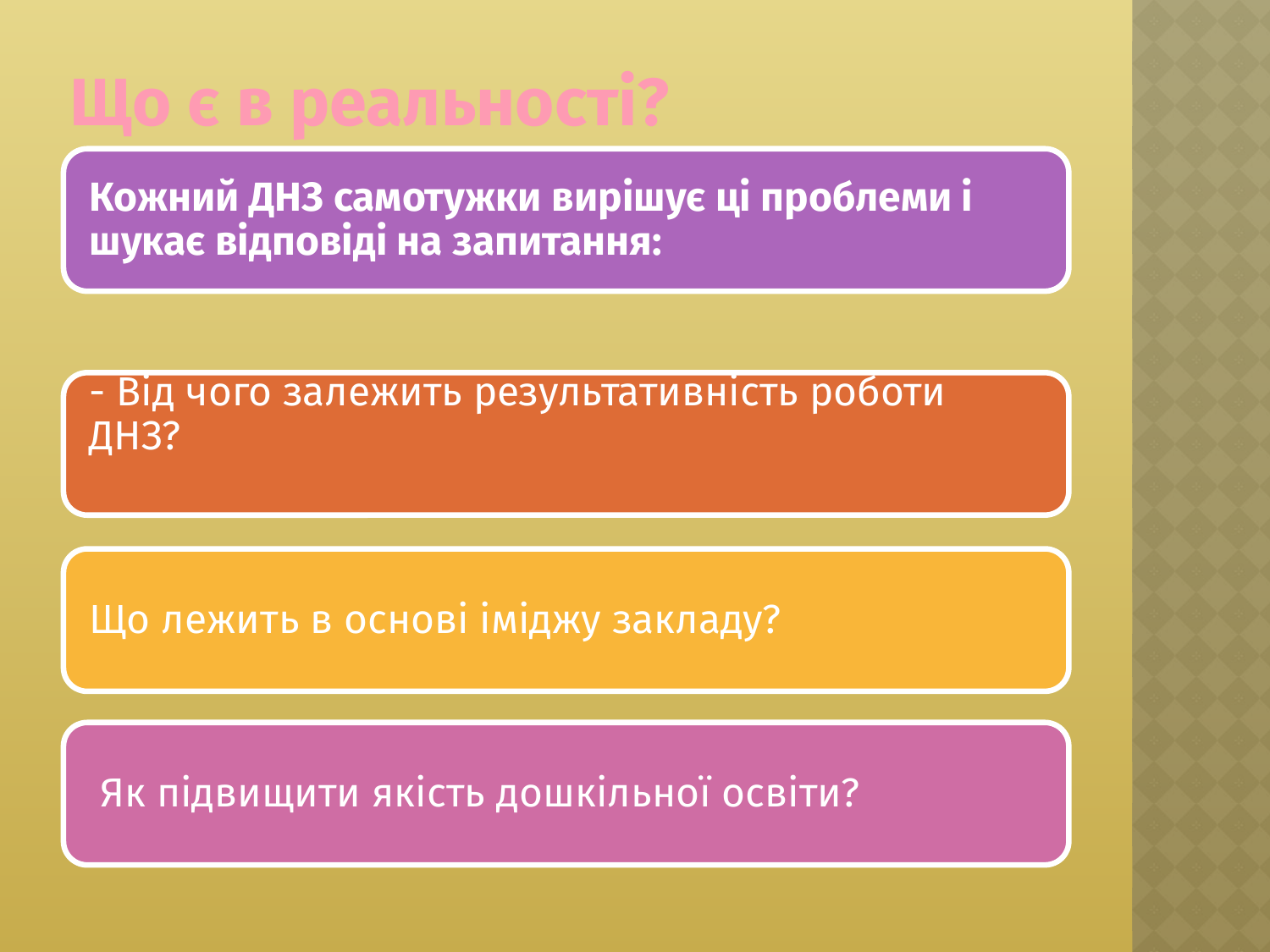

# Що є в реальності?
Кожний ДНЗ самотужки вирішує ці проблеми і шукає відповіді на запитання:

- Від чого залежить результативність роботи ДНЗ?

Що лежить в основі іміджу закладу?
 Як підвищити якість дошкільної освіти?